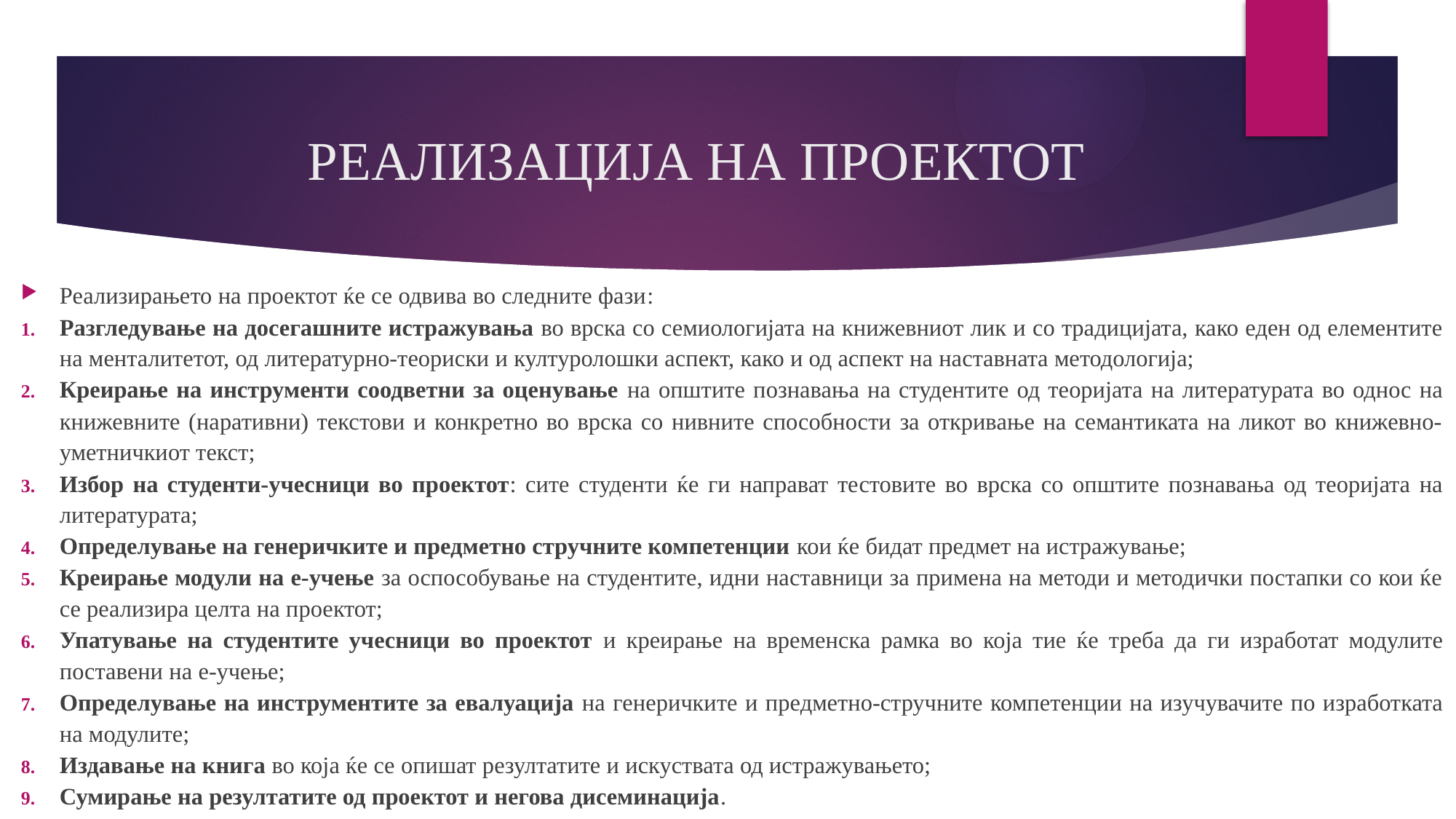

# РЕАЛИЗАЦИЈА НА ПРОЕКТОТ
Реализирањето на проектот ќе се одвива во следните фази:
Разгледување на досегашните истражувања во врска со семиологијата на книжевниот лик и со традицијата, како еден од елементите на менталитетот, од литературно-теориски и културолошки аспект, како и од аспект на наставната методологија;
Креирање на инструменти соодветни за оценување на општите познавања на студентите од теоријата на литературата во однос на книжевните (наративни) текстови и конкретно во врска со нивните способности за откривање на семантиката на ликот во книжевно-уметничкиот текст;
Избор на студенти-учесници во проектот: сите студенти ќе ги направат тестовите во врска со општите познавања од теоријата на литературата;
Определување на генеричките и предметно стручните компетенции кои ќе бидат предмет на истражување;
Креирање модули на е-учење за оспособување на студентите, идни наставници за примена на методи и методички постапки со кои ќе се реализира целта на проектот;
Упатување на студентите учесници во проектот и креирање на временска рамка во која тие ќе треба да ги изработат модулите поставени на е-учење;
Определување на инструментите за евалуација на генеричките и предметно-стручните компетенции на изучувачите по изработката на модулите;
Издавање на книга во која ќе се опишат резултатите и искуствата од истражувањето;
Сумирање на резултатите од проектот и негова дисеминација.